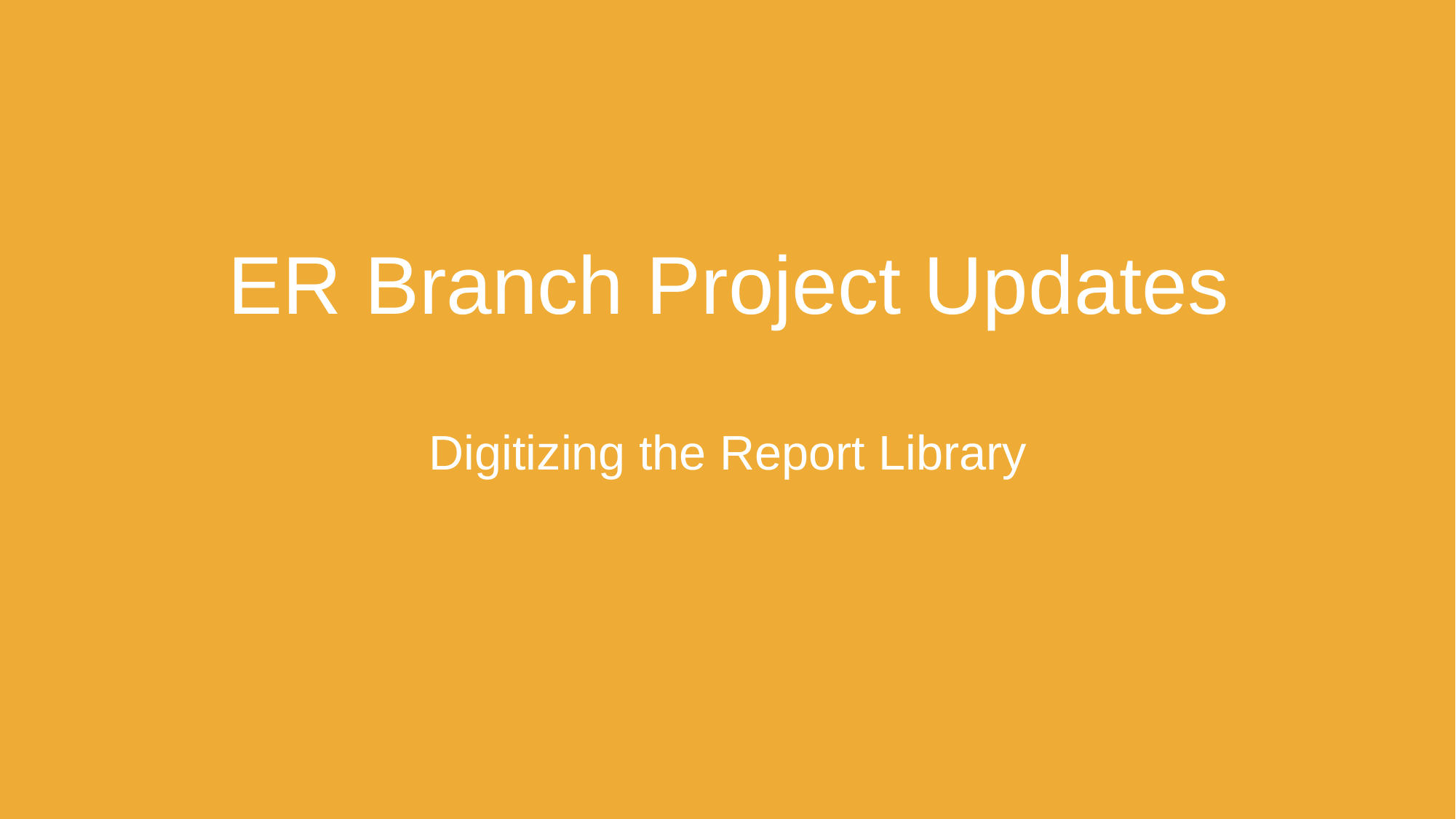

# ER Branch Project Updates
Digitizing the Report Library